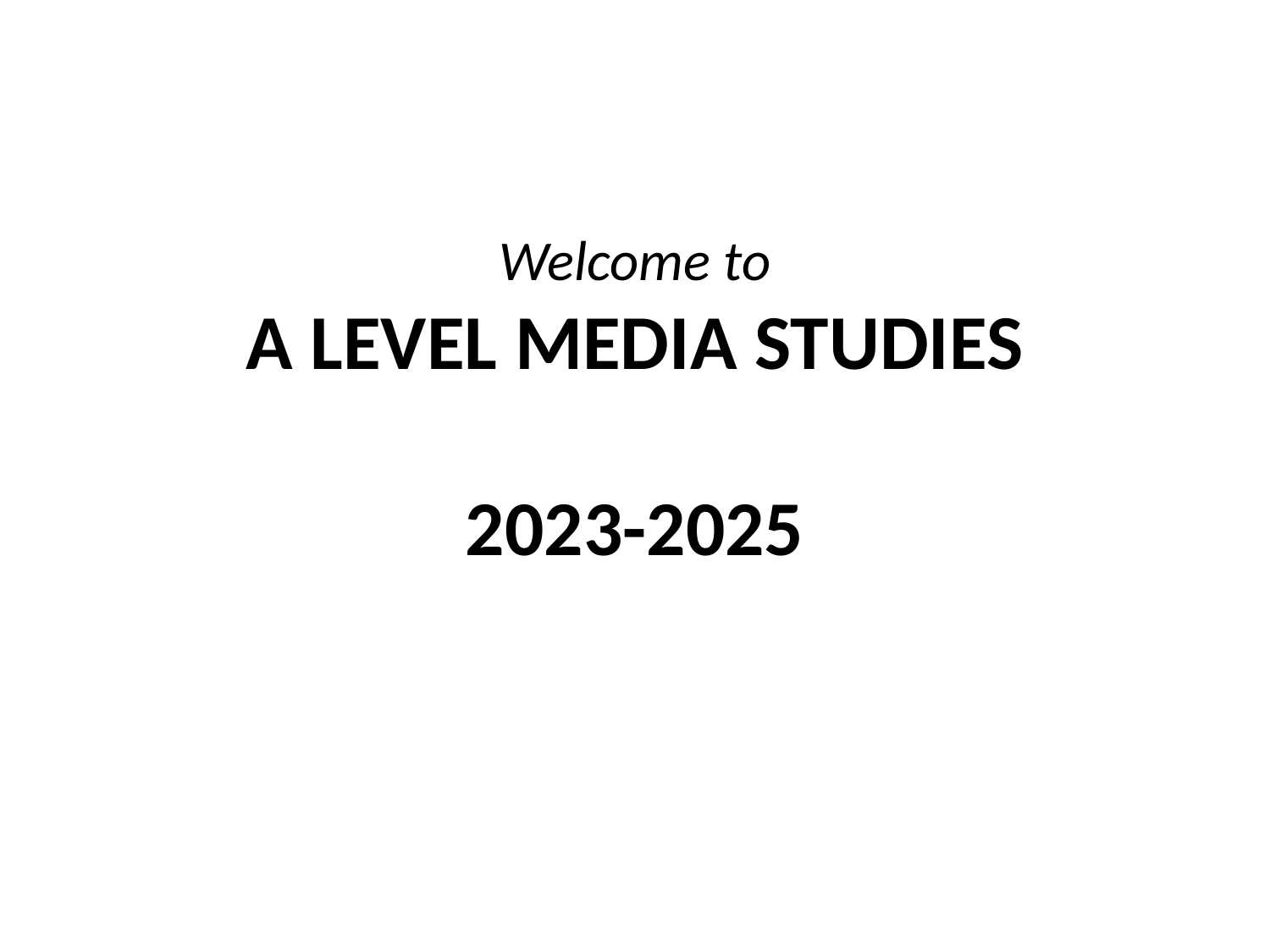

# Welcome to A LEVEL MEDIA STUDIES 2023-2025